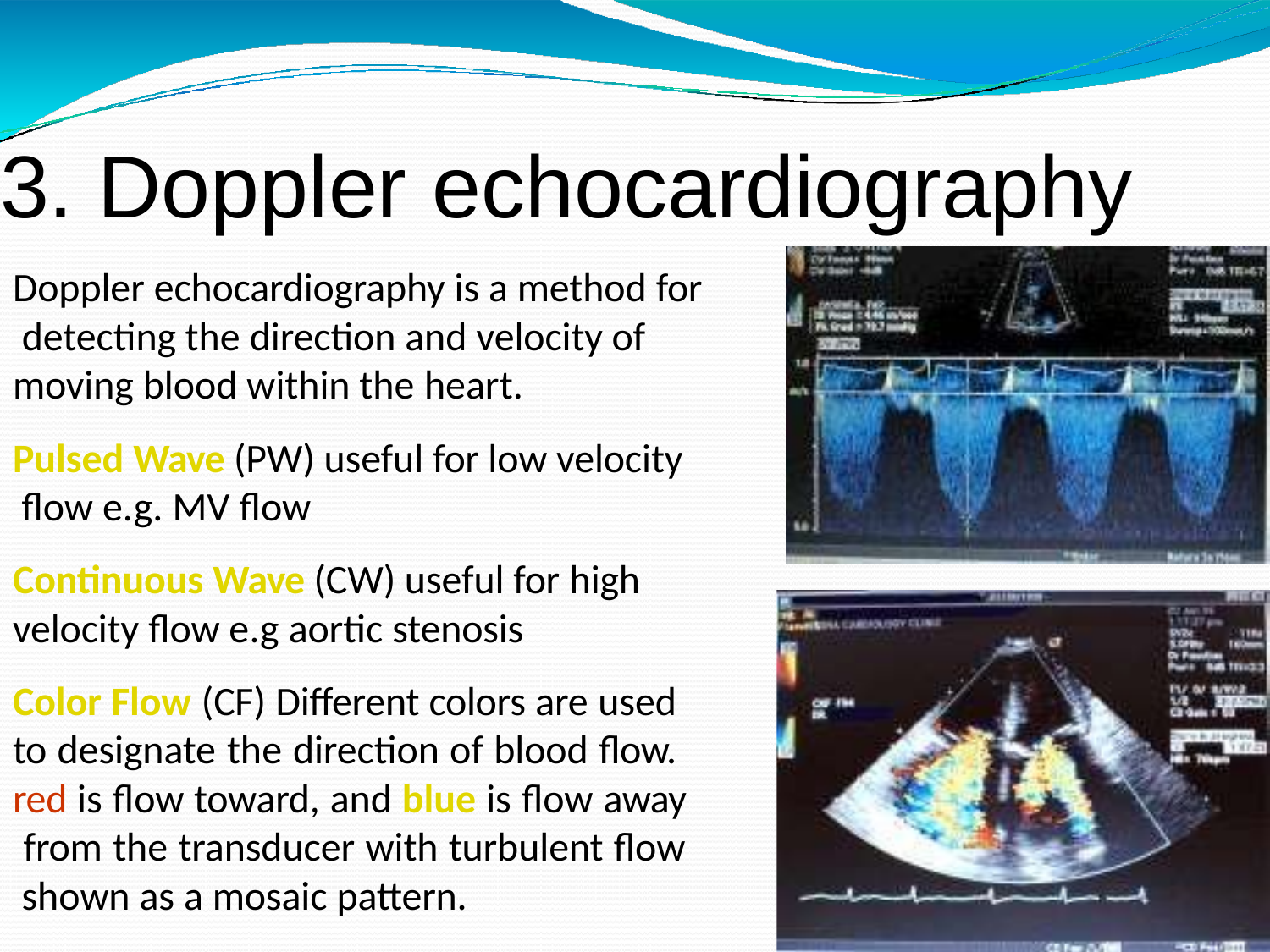

# 3. Doppler echocardiography

Doppler echocardiography is a method for  detecting the direction and velocity of  moving blood within the heart.
Pulsed Wave (PW) useful for low velocity  flow e.g. MV flow
Continuous Wave (CW) useful for high
velocity flow e.g aortic stenosis
Color Flow (CF) Different colors are used  to designate the direction of blood flow.  red is flow toward, and blue is flow away  from the transducer with turbulent flow  shown as a mosaic pattern.

49